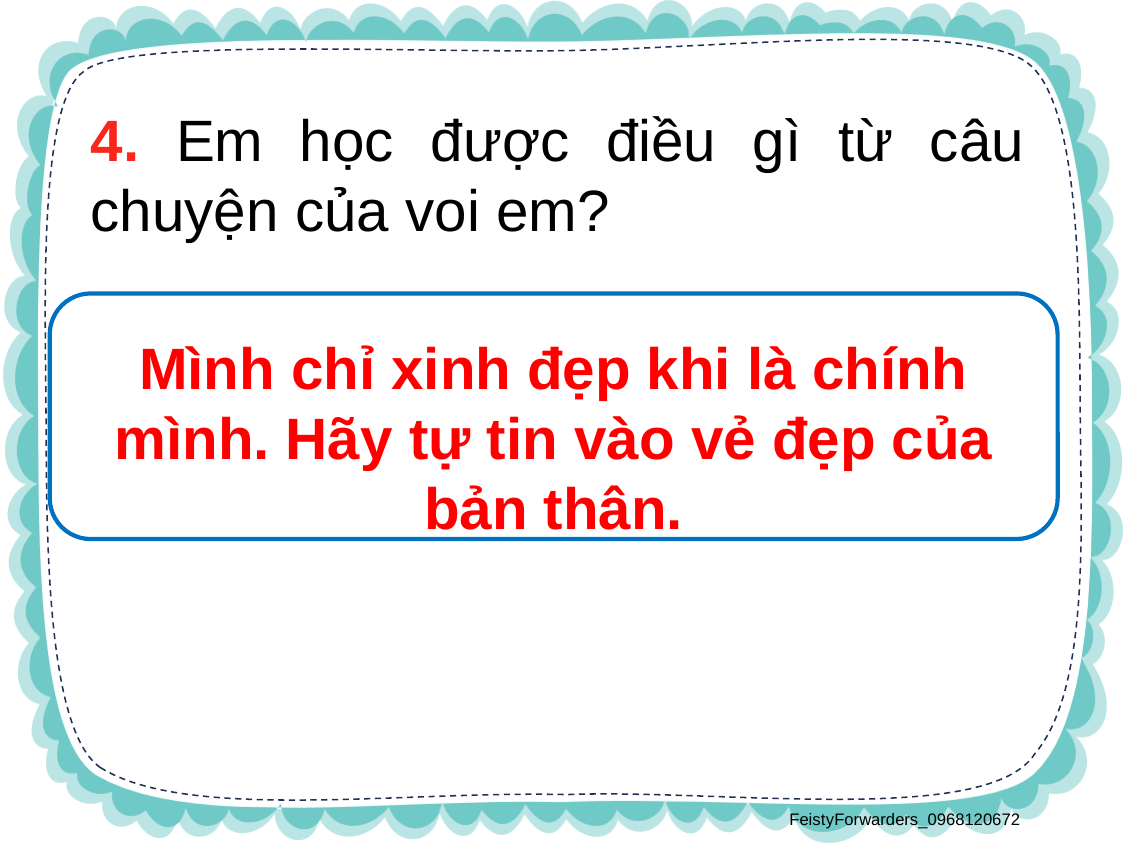

4. Em học được điều gì từ câu chuyện của voi em?

Mình chỉ xinh đẹp khi là chính mình. Hãy tự tin vào vẻ đẹp của bản thân.